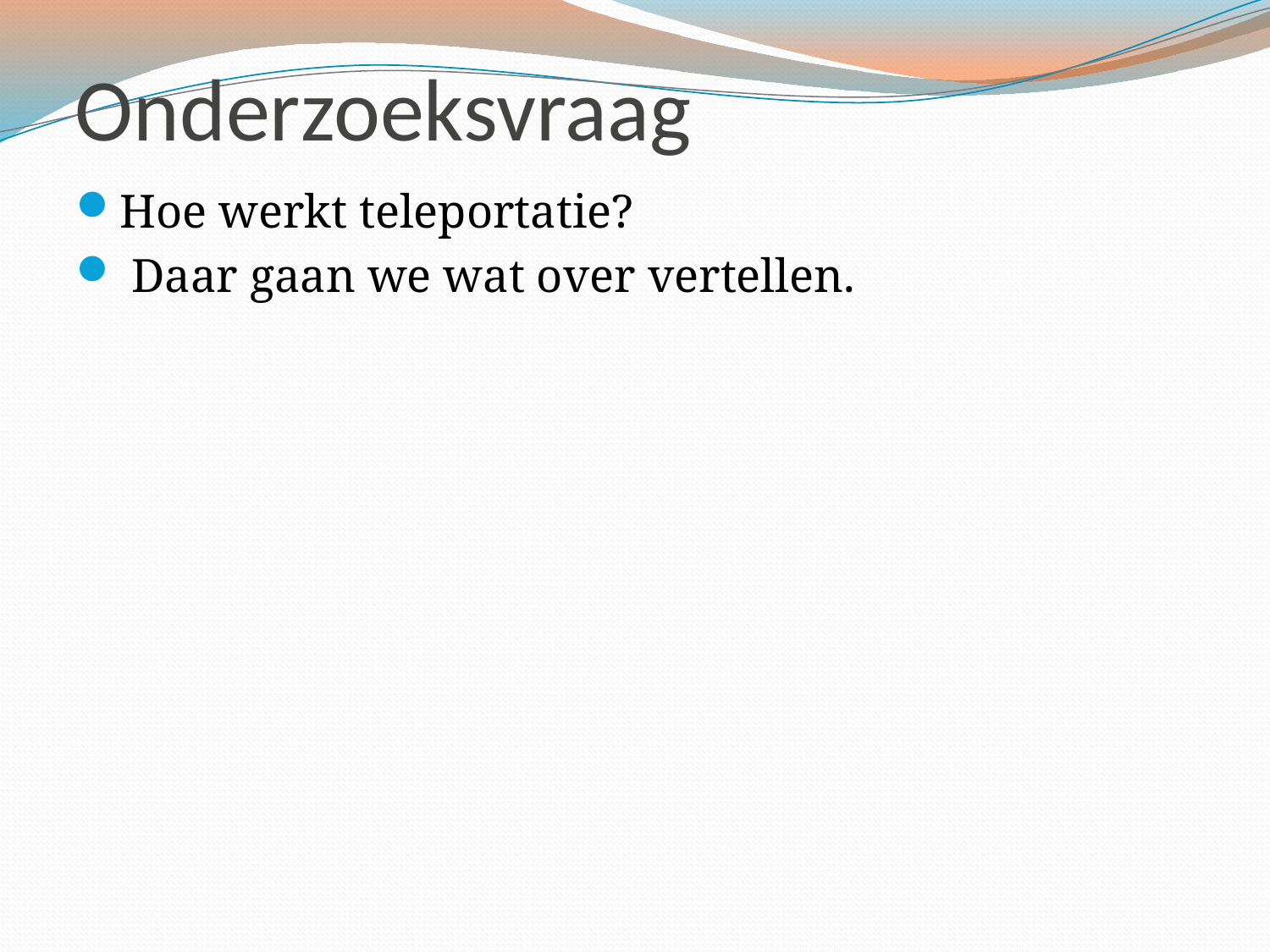

# Onderzoeksvraag
Hoe werkt teleportatie?
 Daar gaan we wat over vertellen.